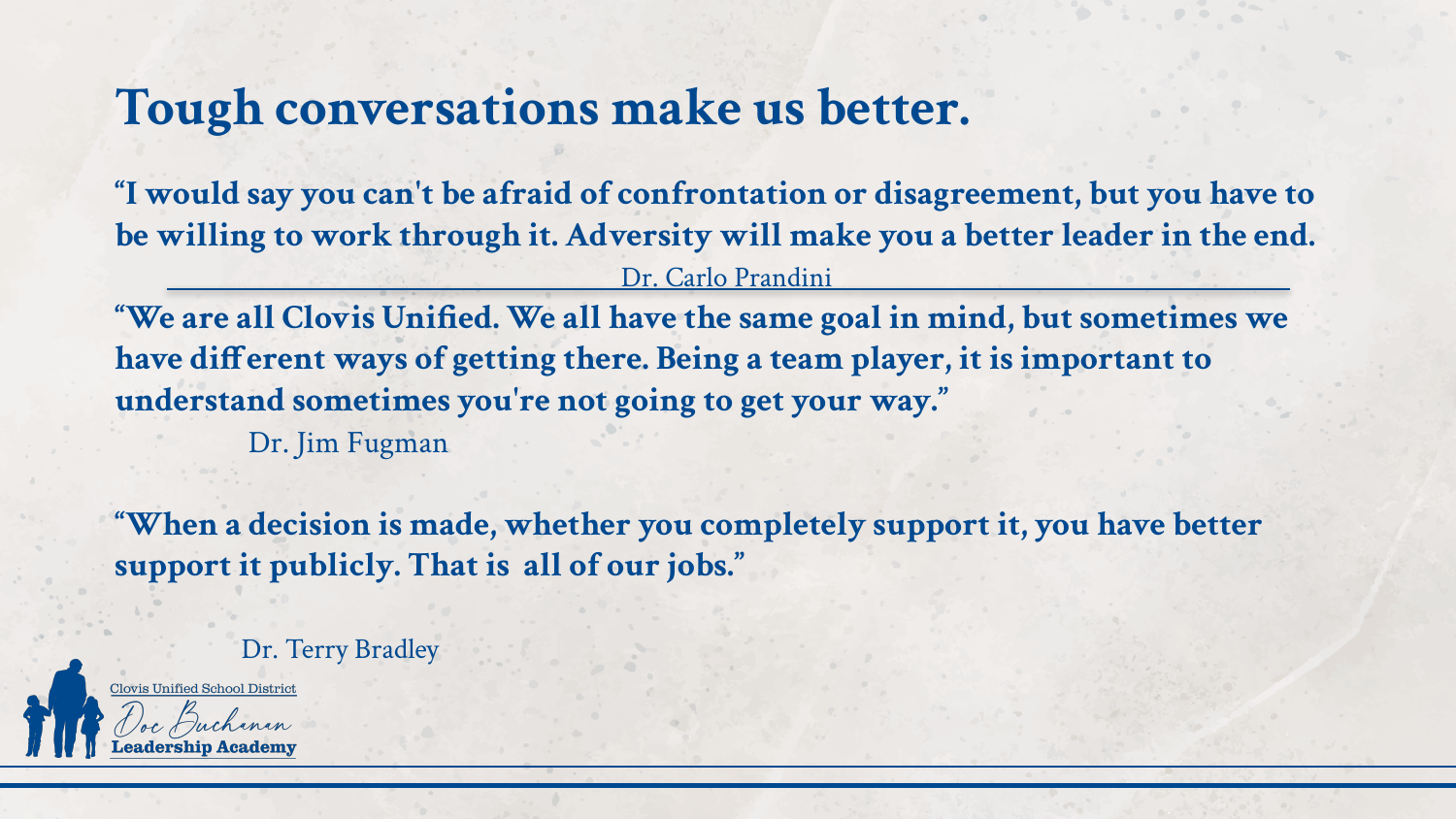

# Tough conversations make us better.
“I would say you can't be afraid of confrontation or disagreement, but you have to be willing to work through it. Adversity will make you a better leader in the end.    									                                          			Dr. Carlo Prandini
“We are all Clovis Unified. We all have the same goal in mind, but sometimes we have different ways of getting there. Being a team player, it is important to understand sometimes you're not going to get your way.”
						 Dr. Jim Fugman
“When a decision is made, whether you completely support it, you have better support it publicly. That is  all of our jobs.”
						Dr. Terry Bradley